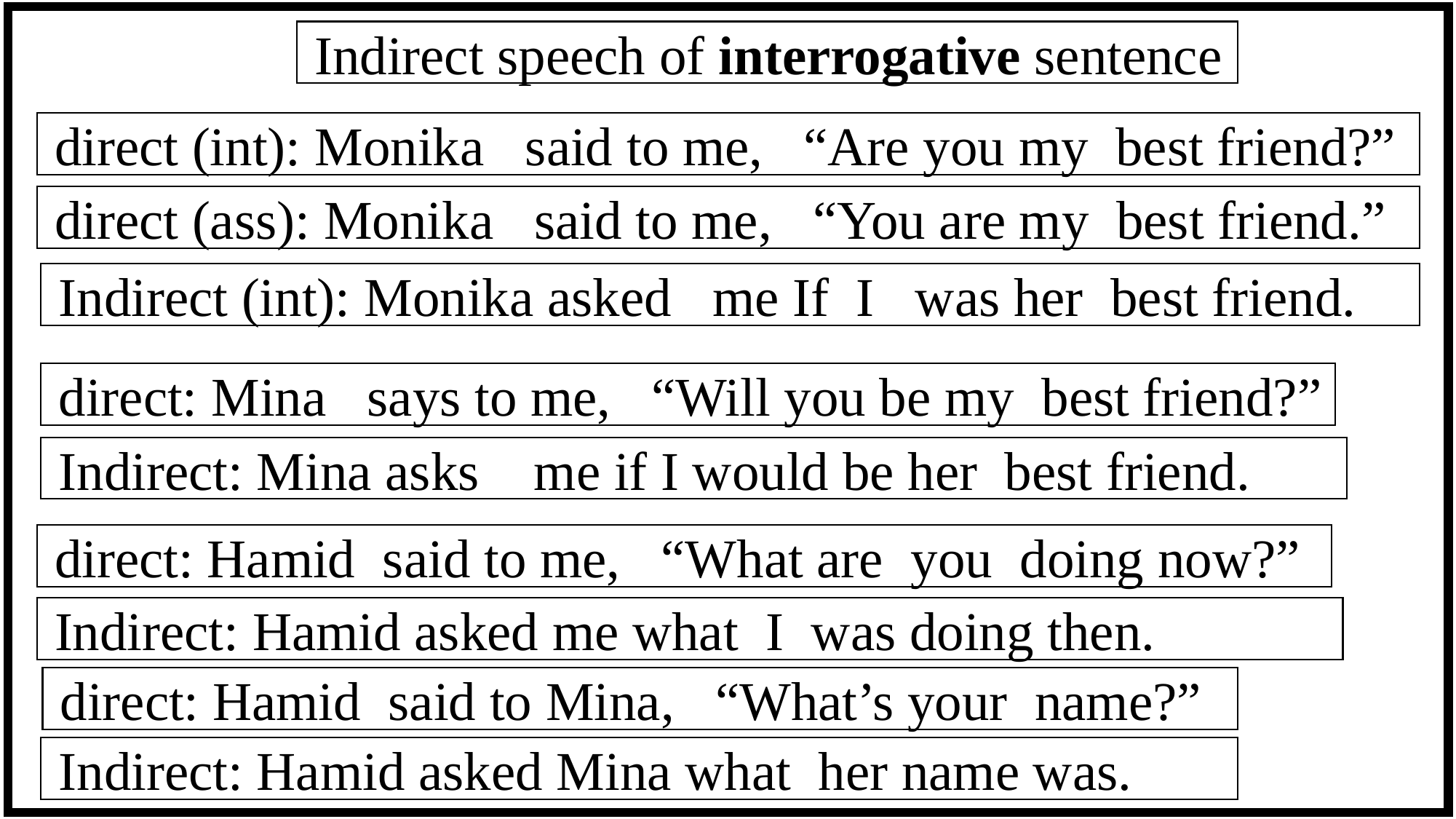

Indirect speech of interrogative sentence
 direct (int): Monika   said to me,   “Are you my  best friend?”
 direct (ass): Monika   said to me,   “You are my  best friend.”
 Indirect (int): Monika asked   me If  I   was her  best friend.
 direct: Mina   says to me,   “Will you be my  best friend?”
 Indirect: Mina asks    me if I would be her  best friend.
 direct: Hamid  said to me,   “What are  you  doing now?”
 Indirect: Hamid asked me what  I  was doing then.
 direct: Hamid  said to Mina,   “What’s your  name?”
 Indirect: Hamid asked Mina what  her name was.